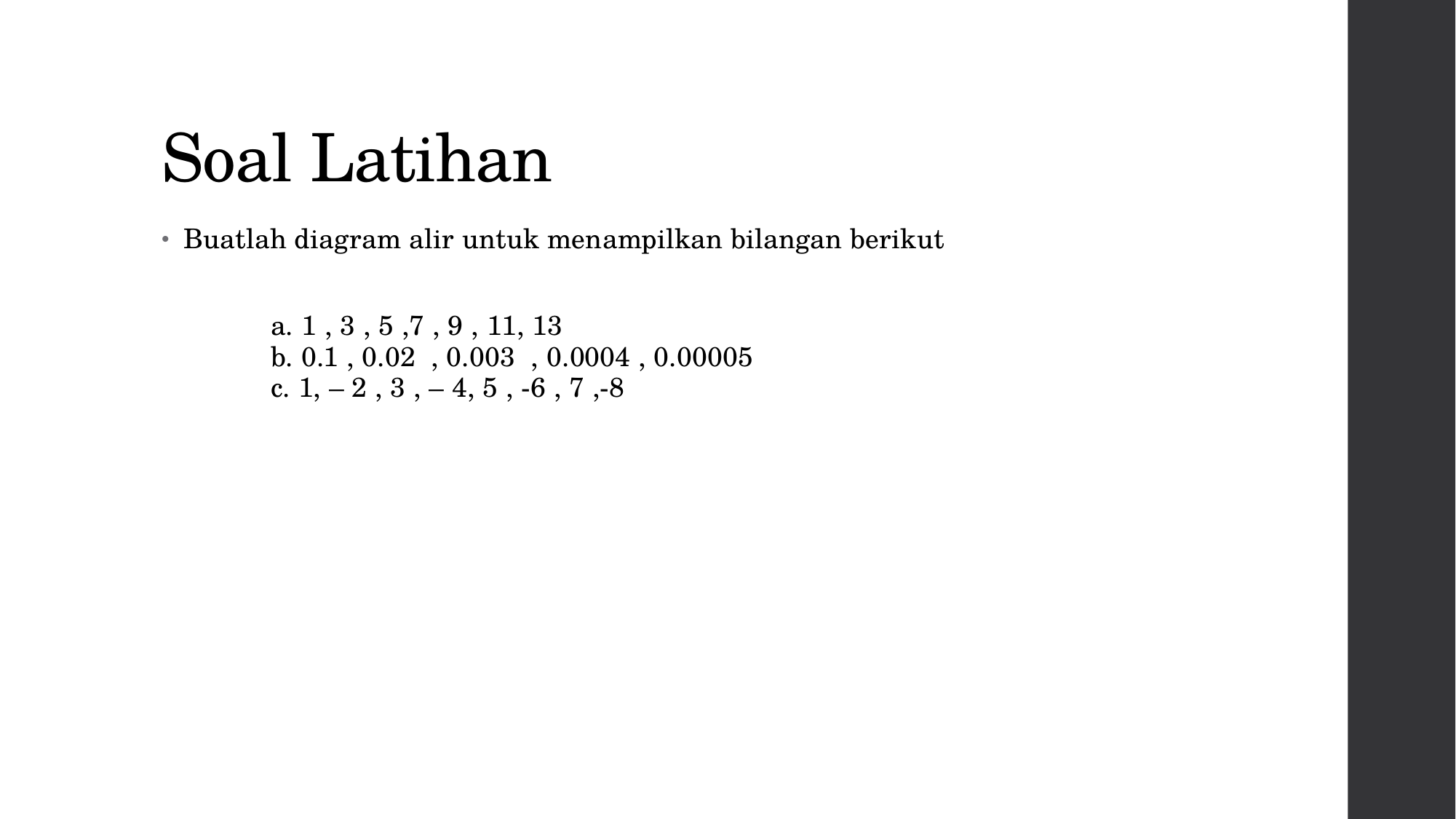

# Soal Latihan
Buatlah diagram alir untuk menampilkan bilangan berikut
	a. 1 , 3 , 5 ,7 , 9 , 11, 13
	b. 0.1 , 0.02  , 0.003  , 0.0004 , 0.00005
	c. 1, – 2 , 3 , – 4, 5 , -6 , 7 ,-8